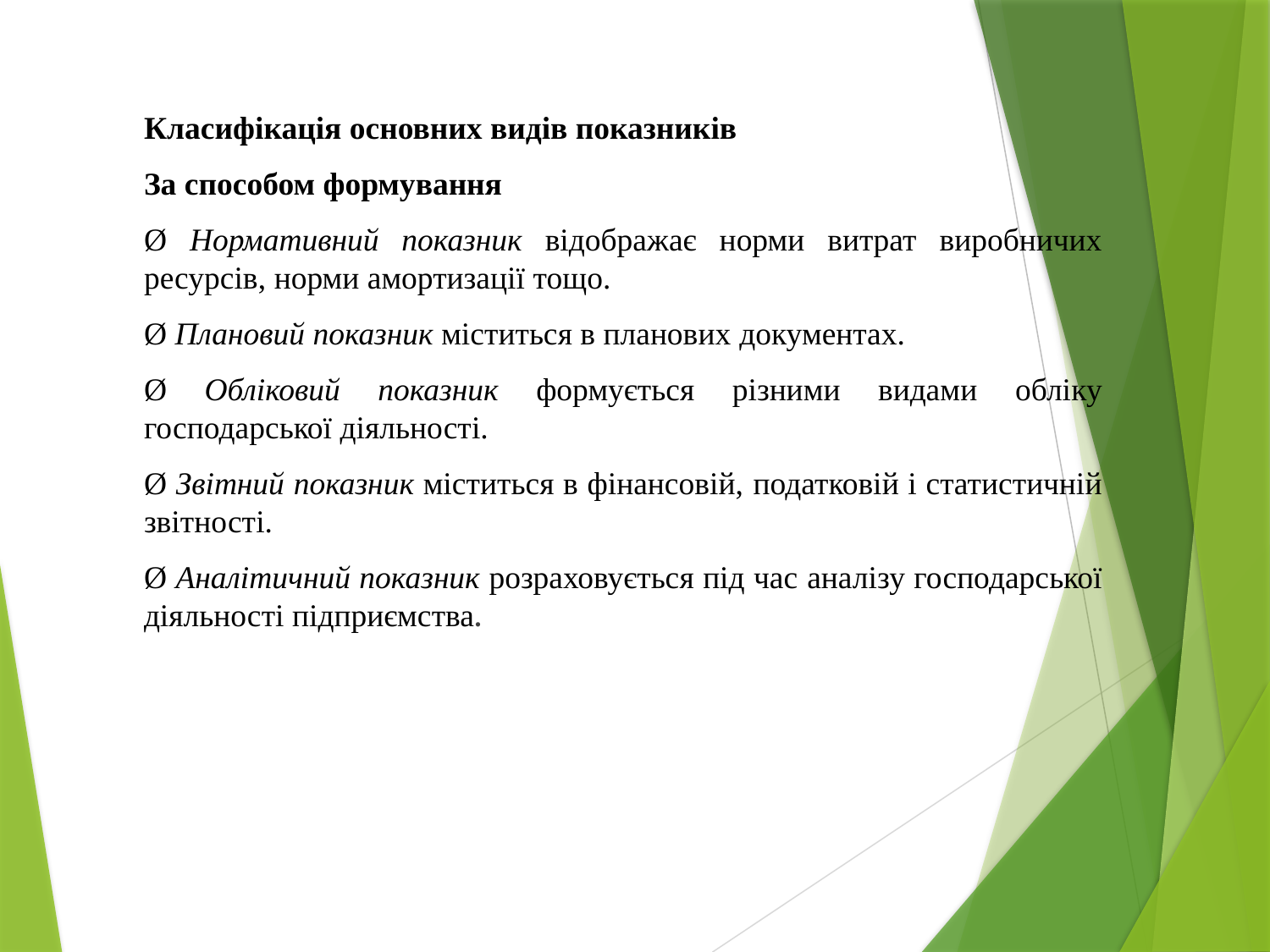

Класифікація основних видів показників
За способом формування
Ø Нормативний показник відображає норми витрат виробничих ресурсів, норми амортизації тощо.
Ø Плановий показник міститься в планових документах.
Ø Обліковий показник формується різними видами обліку господарської діяльності.
Ø Звітний показник міститься в фінансовій, податковій і статистичній звітності.
Ø Аналітичний показник розраховується під час аналізу господарської діяльності підприємства.